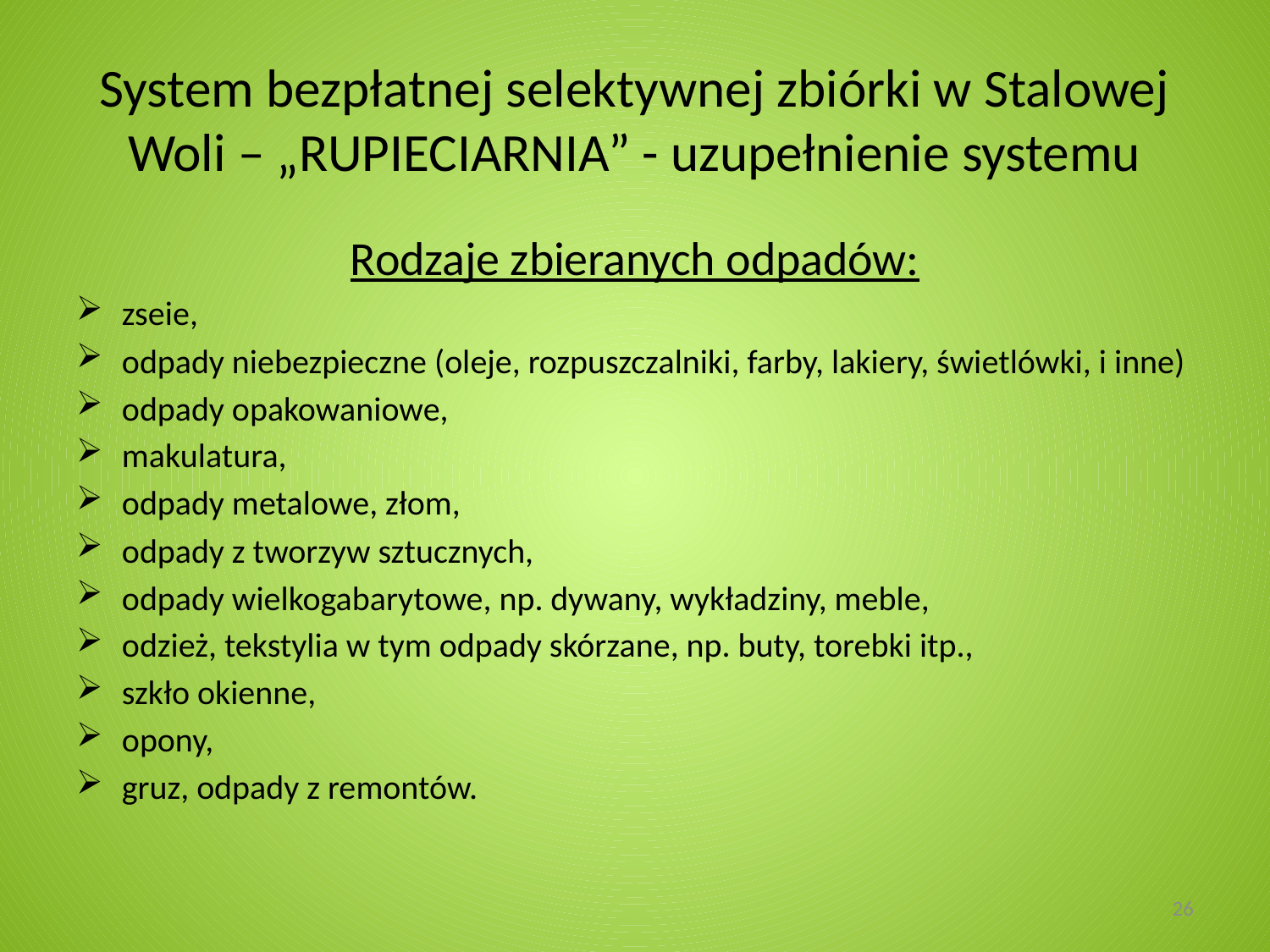

# System bezpłatnej selektywnej zbiórki w Stalowej Woli – „RUPIECIARNIA” - uzupełnienie systemu
Rodzaje zbieranych odpadów:
zseie,
odpady niebezpieczne (oleje, rozpuszczalniki, farby, lakiery, świetlówki, i inne)
odpady opakowaniowe,
makulatura,
odpady metalowe, złom,
odpady z tworzyw sztucznych,
odpady wielkogabarytowe, np. dywany, wykładziny, meble,
odzież, tekstylia w tym odpady skórzane, np. buty, torebki itp.,
szkło okienne,
opony,
gruz, odpady z remontów.

26